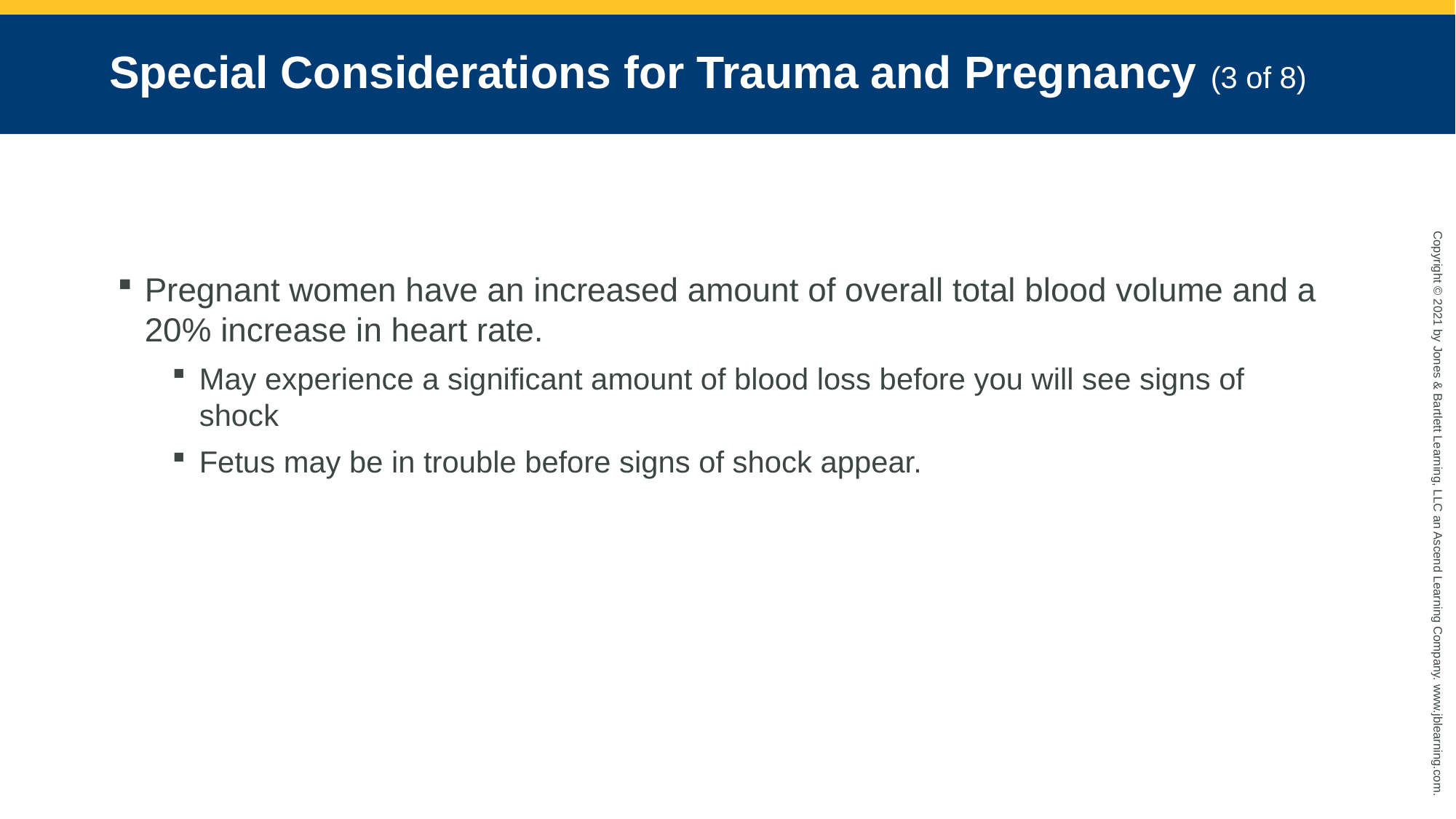

# Special Considerations for Trauma and Pregnancy (3 of 8)
Pregnant women have an increased amount of overall total blood volume and a 20% increase in heart rate.
May experience a significant amount of blood loss before you will see signs of shock
Fetus may be in trouble before signs of shock appear.